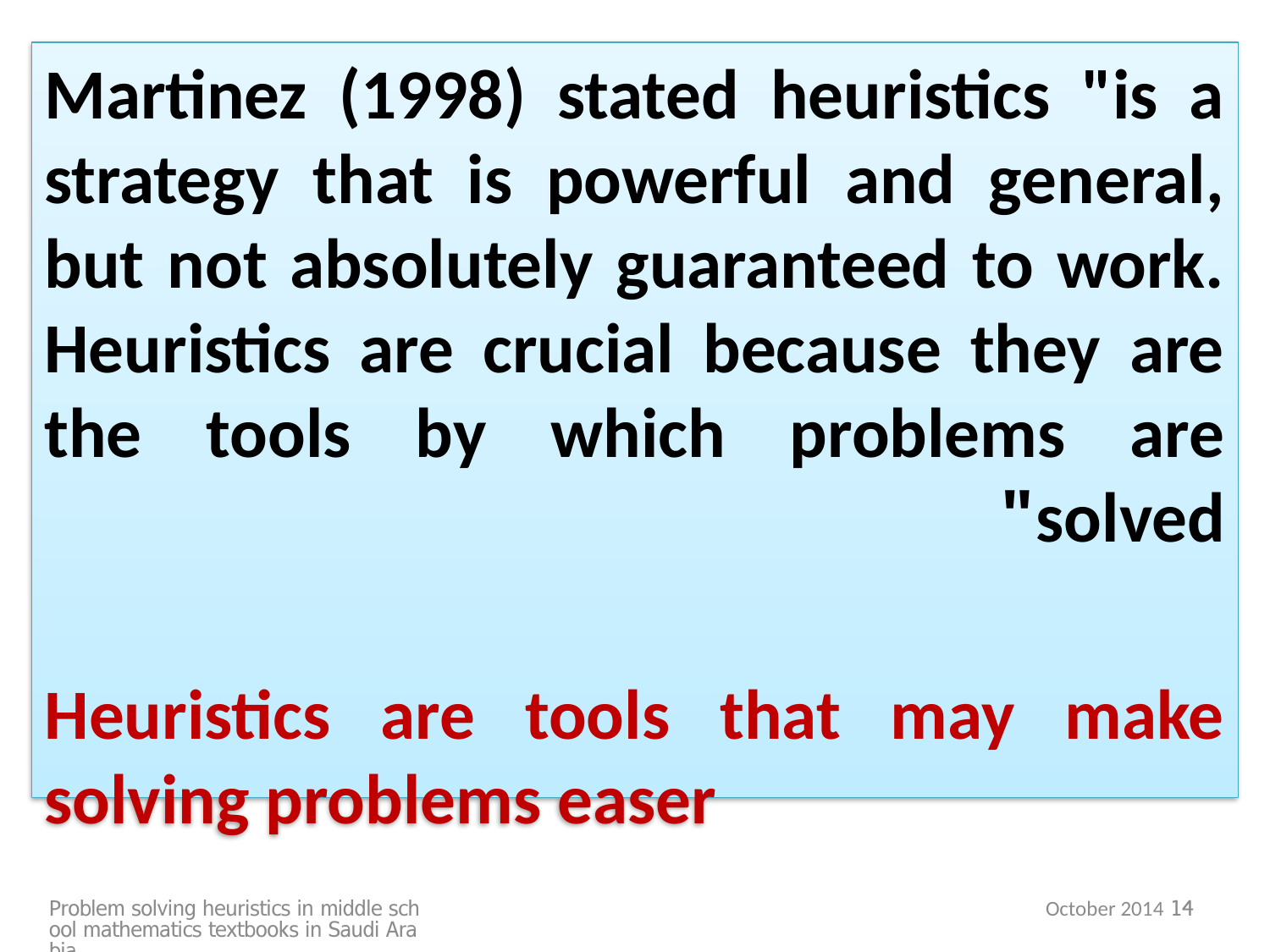

Martinez (1998) stated heuristics "is a strategy that is powerful and general, but not absolutely guaranteed to work. Heuristics are crucial because they are the tools by which problems are solved"

Heuristics are tools that may make solving problems easer
Problem solving heuristics in middle school mathematics textbooks in Saudi Arabia
14 October 2014